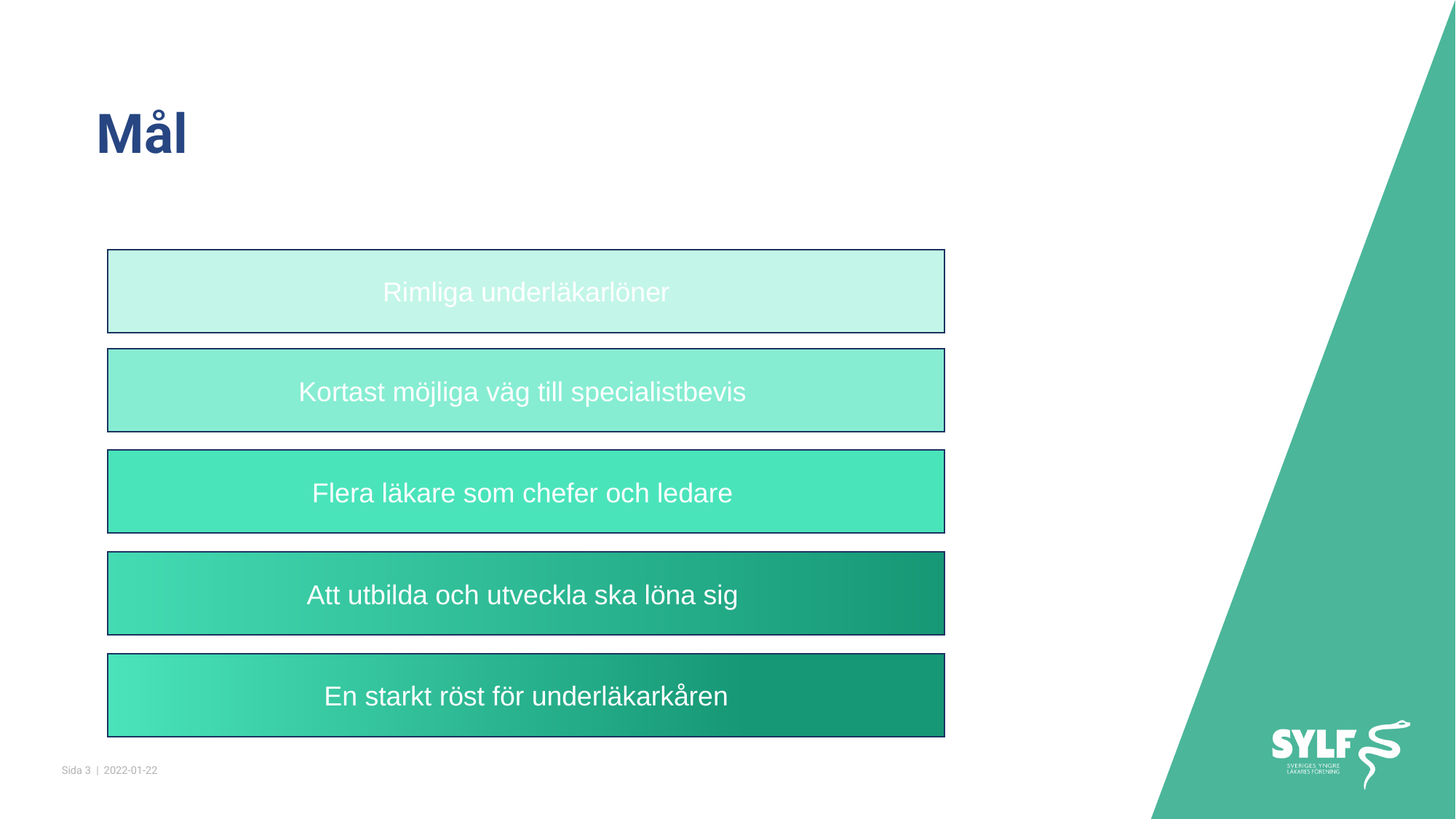

# Mål
Rimliga underläkarlöner
Kortast möjliga väg till specialistbevis
Flera läkare som chefer och ledare
Att utbilda och utveckla ska löna sig
En starkt röst för underläkarkåren